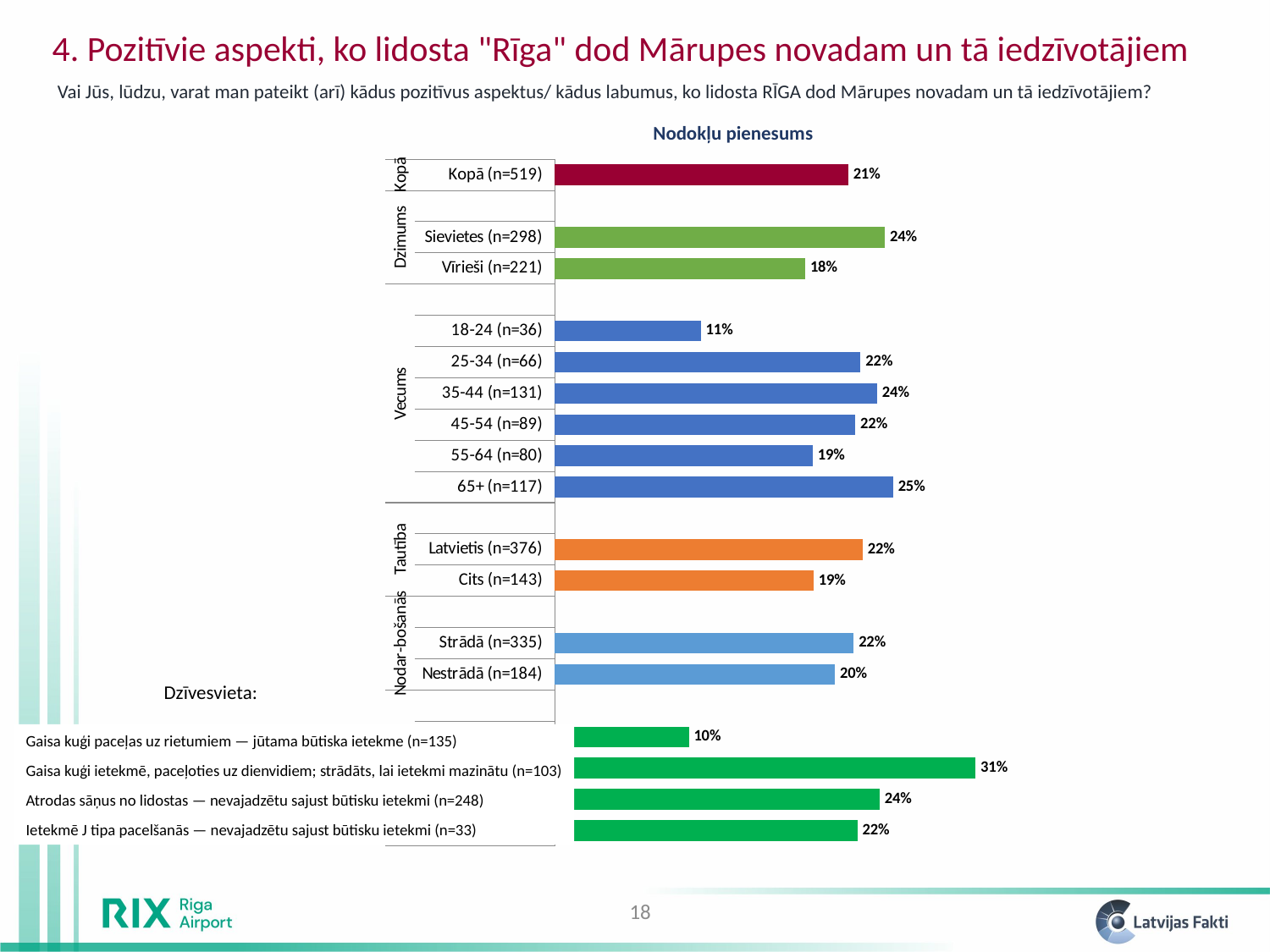

4. Pozitīvie aspekti, ko lidosta "Rīga" dod Mārupes novadam un tā iedzīvotājiem

Vai Jūs, lūdzu, varat man pateikt (arī) kādus pozitīvus aspektus/ kādus labumus, ko lidosta RĪGA dod Mārupes novadam un tā iedzīvotājiem?
Nodokļu pienesums

### Chart

| Category | Nodokļu pienesums |
|---|---|
| d | 0.2208806185852968 |
| c | 0.23706977339252266 |
| b | 0.3071576908433965 |
| a | 0.09785696155676078 |
|  | None |
| Nestrādā (n=184) | 0.2046051840833943 |
| Strādā (n=335) | 0.2182597935421317 |
|  | None |
| Cits (n=143) | 0.18901047563796705 |
| Latvietis (n=376) | 0.22468413691734393 |
|  | None |
| 65+ (n=117) | 0.24700381984717626 |
| 55-64 (n=80) | 0.1882410439544496 |
| 45-54 (n=89) | 0.2192767223061972 |
| 35-44 (n=131) | 0.2353389200177939 |
| 25-34 (n=66) | 0.22316377258885026 |
| 18-24 (n=36) | 0.1066777829116228 |
|  | None |
| Vīrieši (n=221) | 0.1828362729782769 |
| Sievietes (n=298) | 0.2409487570524983 |
|  | None |
| Kopā (n=519) | 0.21424748320460585 |
Dzīvesvieta:
Gaisa kuģi paceļas uz rietumiem — jūtama būtiska ietekme (n=135)
Gaisa kuģi ietekmē, paceļoties uz dienvidiem; strādāts, lai ietekmi mazinātu (n=103)
Atrodas sāņus no lidostas — nevajadzētu sajust būtisku ietekmi (n=248)
Ietekmē J tipa pacelšanās — nevajadzētu sajust būtisku ietekmi (n=33)
18